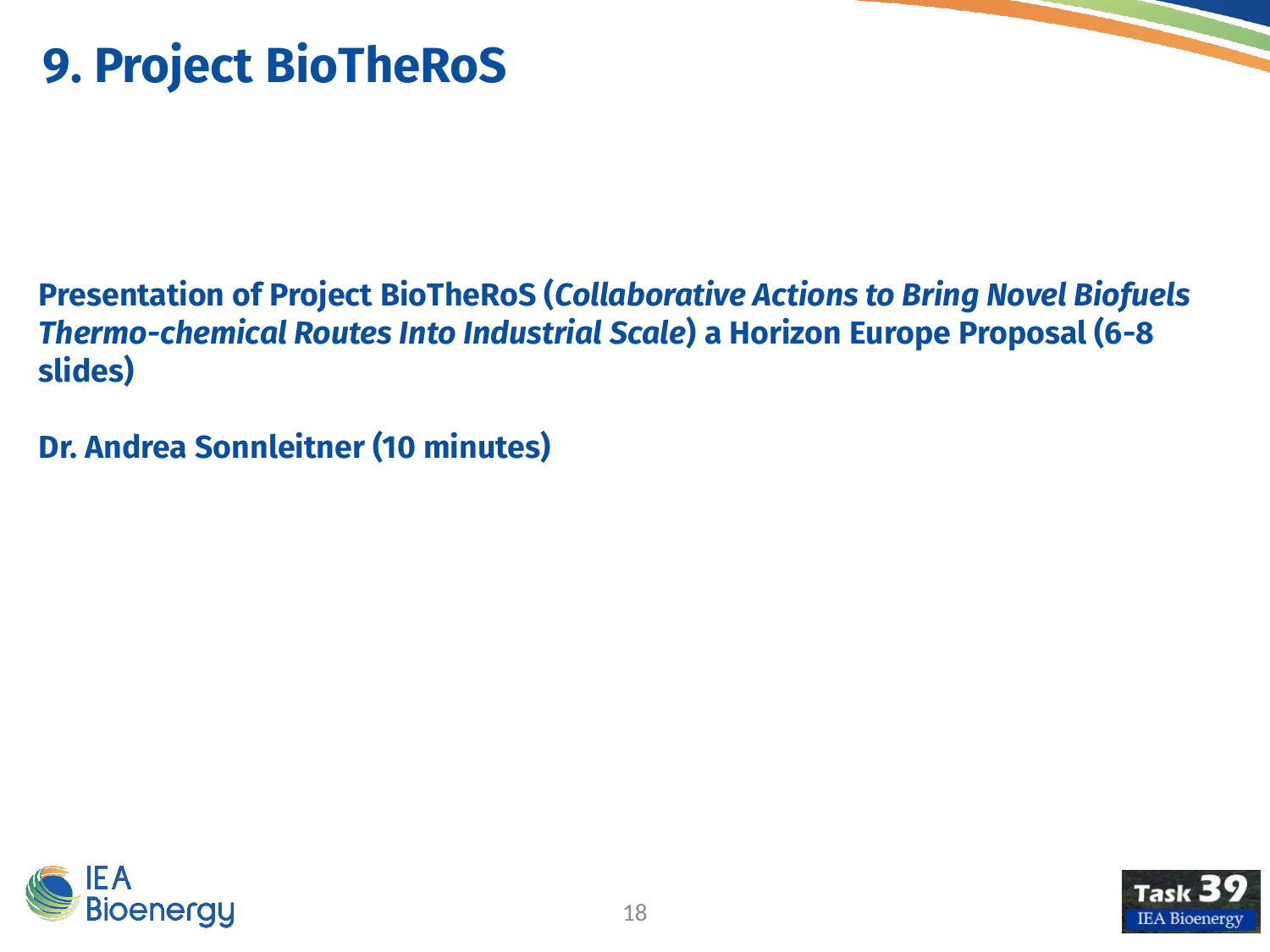

9. Project BioTheRoS

Presentation of Project BioTheRoS (Collaborative Actions to Bring Novel Biofuels Thermo-chemical Routes Into Industrial Scale) a Horizon Europe Proposal (6-8 slides)

Dr. Andrea Sonnleitner (10 minutes)